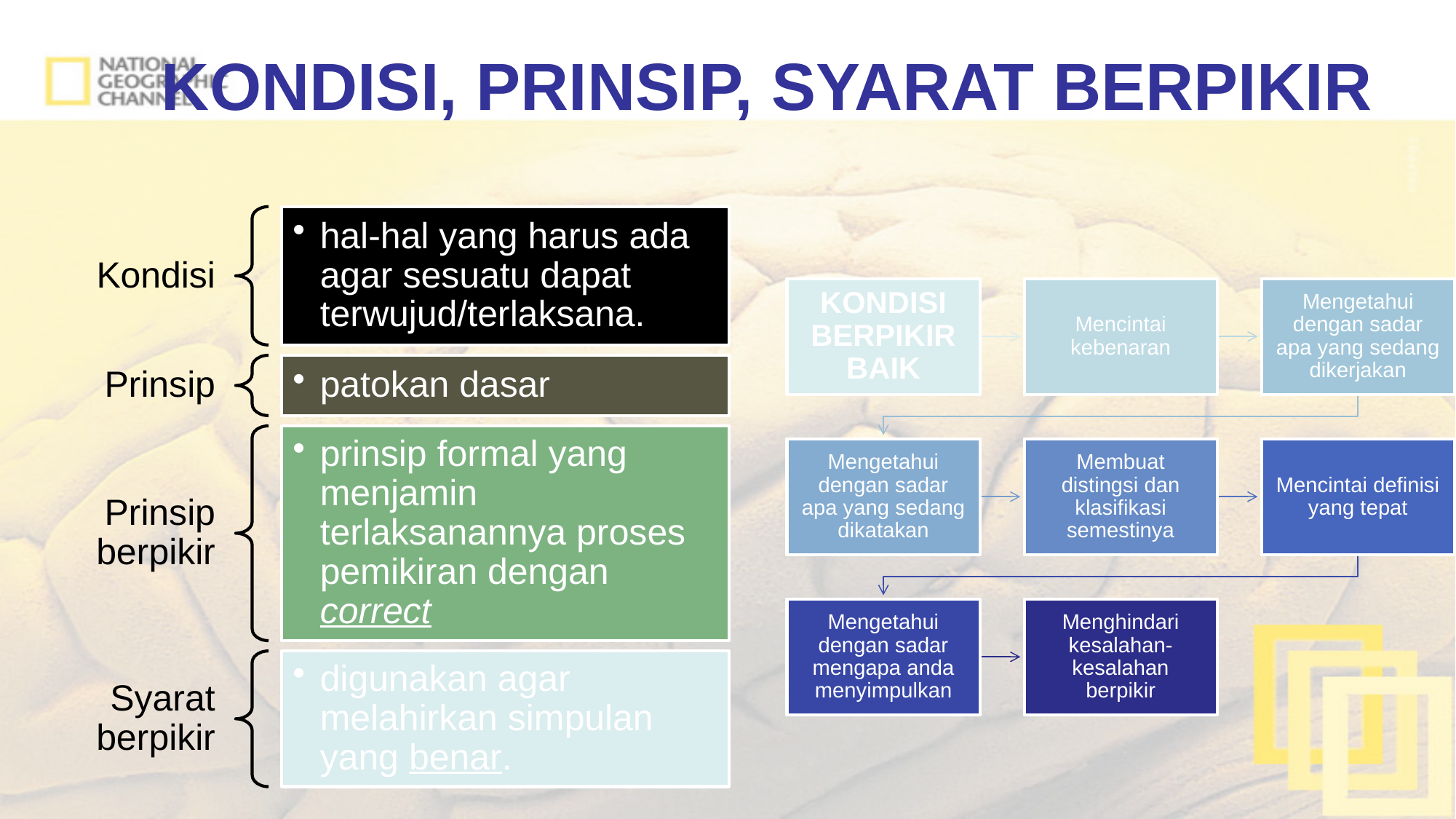

# KONDISI, PRINSIP, SYARAT BERPIKIR
Kondisi
hal-hal yang harus ada agar sesuatu dapat terwujud/terlaksana.
Prinsip
patokan dasar
Prinsip berpikir
prinsip formal yang menjamin terlaksanannya proses pemikiran dengan correct
Syarat berpikir
digunakan agar melahirkan simpulan yang benar.

KONDISI BERPIKIR BAIK

Mencintai kebenaran

Mengetahui dengan sadar apa yang sedang dikerjakan

Mengetahui dengan sadar apa yang sedang dikatakan

Membuat distingsi dan klasifikasi semestinya

Mencintai definisi yang tepat

Mengetahui dengan sadar mengapa anda menyimpulkan
Menghindari kesalahan-kesalahan berpikir